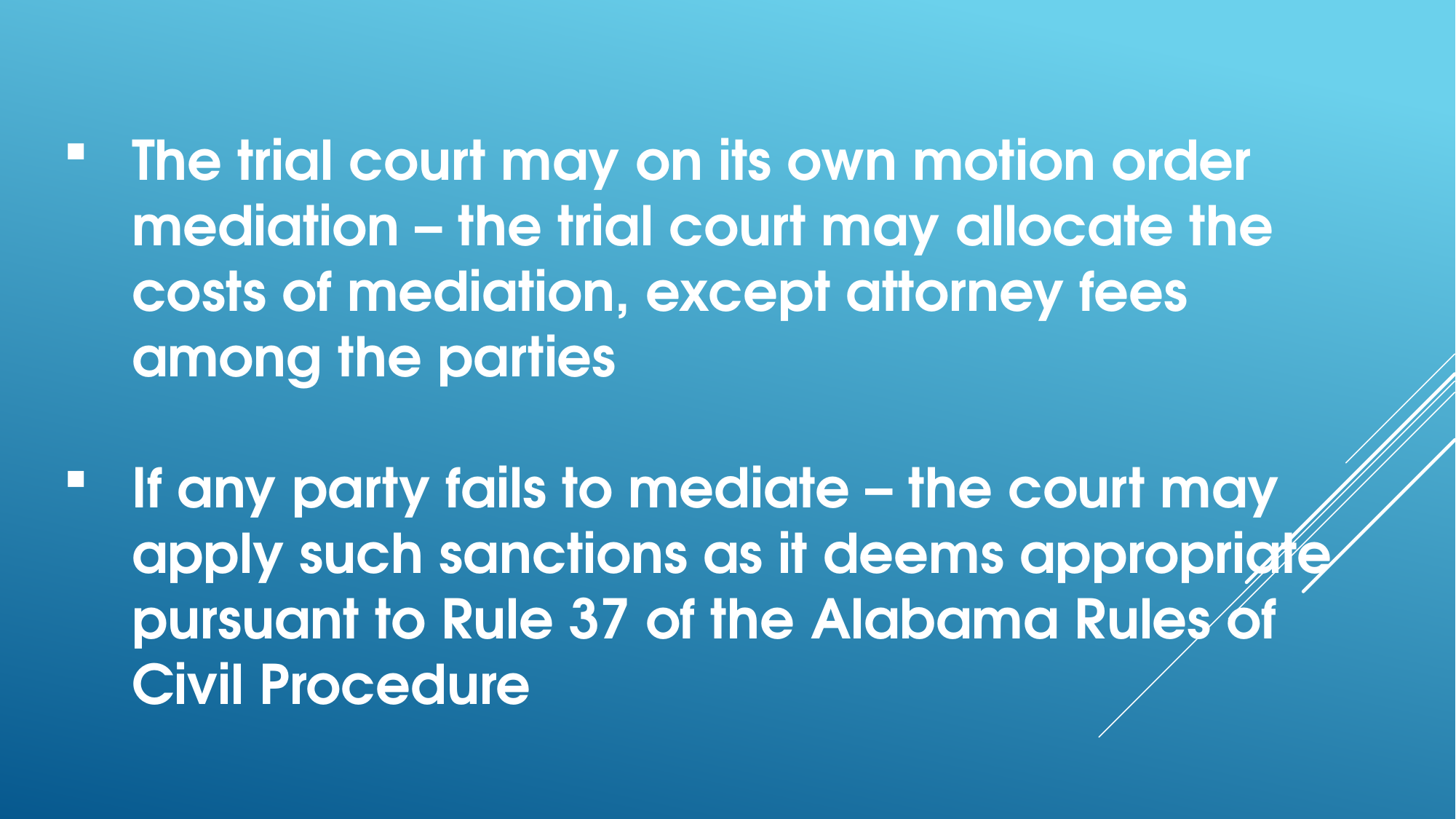

The trial court may on its own motion order mediation – the trial court may allocate the costs of mediation, except attorney fees among the parties

If any party fails to mediate – the court may apply such sanctions as it deems appropriate pursuant to Rule 37 of the Alabama Rules of Civil Procedure